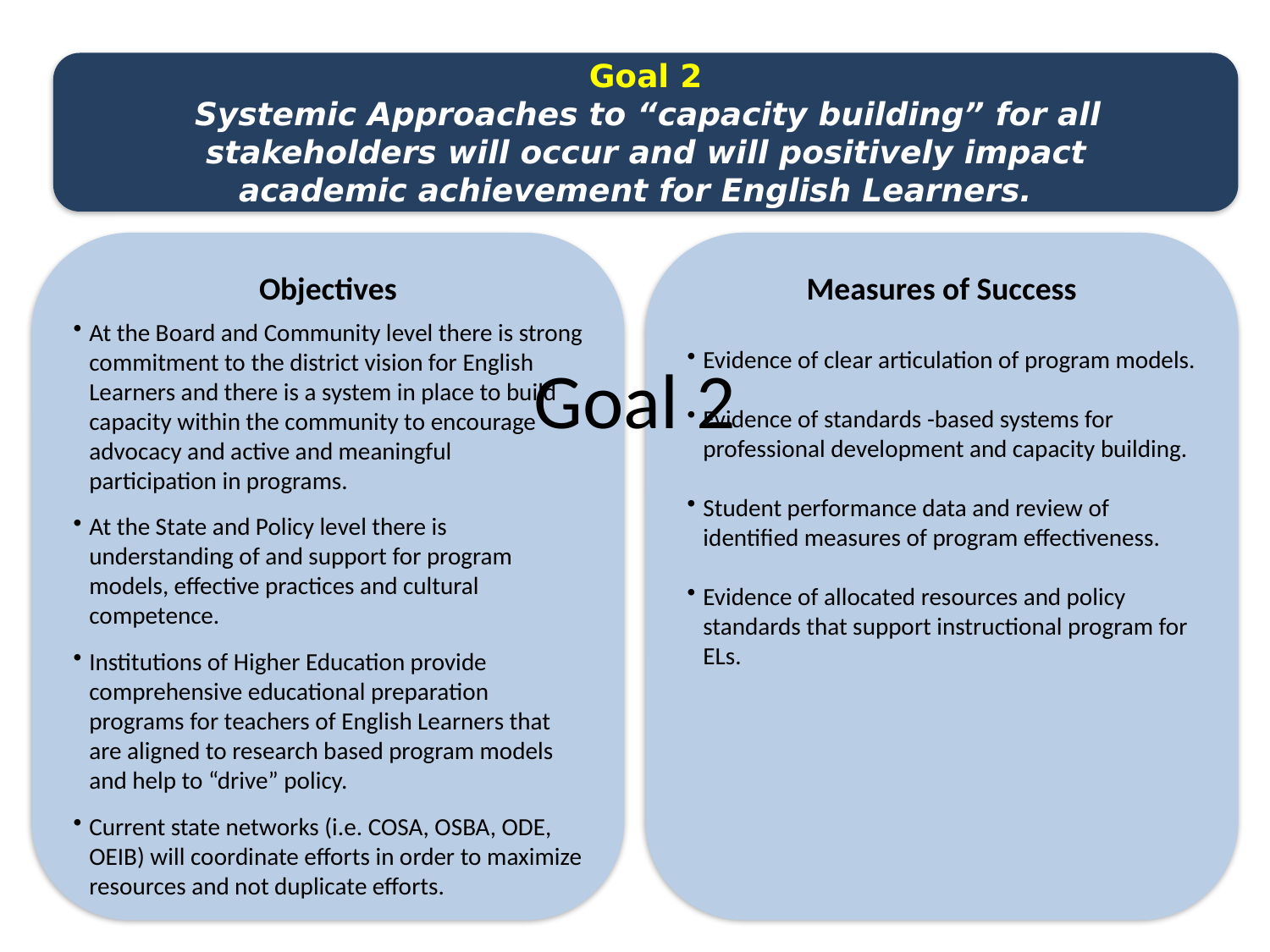

Goal 2
           Systemic Approaches to “capacity building” for all
            stakeholders will occur and will positively impact
               academic achievement for English Learners.

Objectives

At the Board and Community level there is strong commitment to the district vision for English Learners and there is a system in place to build capacity within the community to encourage advocacy and active and meaningful participation in programs.

At the State and Policy level there is understanding of and support for program models, effective practices and cultural competence.

Institutions of Higher Education provide comprehensive educational preparation programs for teachers of English Learners that are aligned to research based program models and help to “drive” policy.

Current state networks (i.e. COSA, OSBA, ODE, OEIB) will coordinate efforts in order to maximize resources and not duplicate efforts.

Measures of Success

Evidence of clear articulation of program models.

Evidence of standards -based systems for professional development and capacity building.

Student performance data and review of identified measures of program effectiveness.

Evidence of allocated resources and policy standards that support instructional program for ELs.

# Goal 2